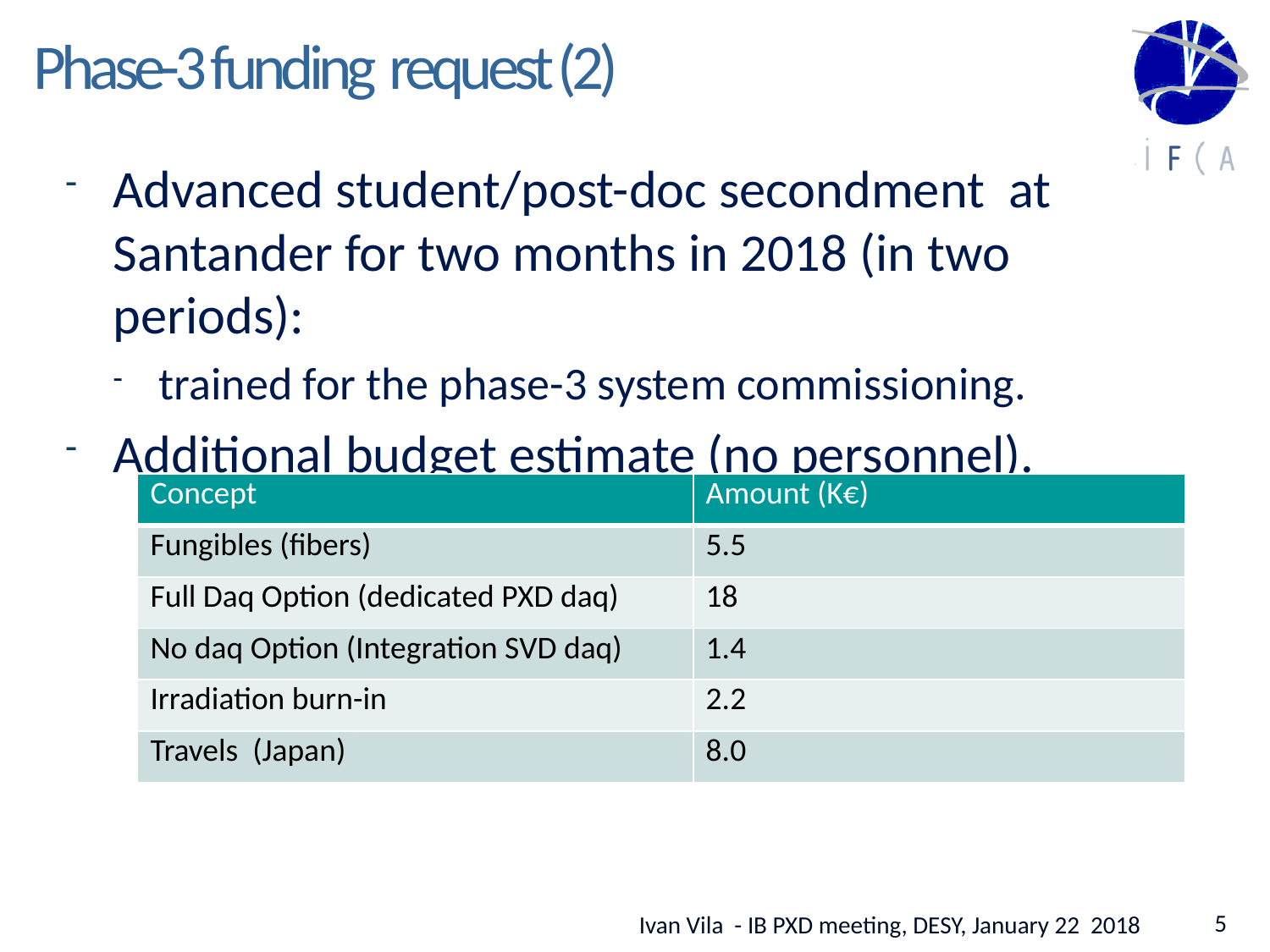

# Phase-3 funding  request (2)
Advanced student/post-doc secondment  at Santander for two months in 2018 (in two periods):
trained for the phase-3 system commissioning.
Additional budget estimate (no personnel).

| Concept | Amount (K€) |
| --- | --- |
| Fungibles (fibers) | 5.5 |
| Full Daq Option (dedicated PXD daq) | 18 |
| No daq Option (Integration SVD daq) | 1.4 |
| Irradiation burn-in | 2.2 |
| Travels (Japan) | 8.0 |
5
Ivan Vila  - IB PXD meeting, DESY, January 22  2018